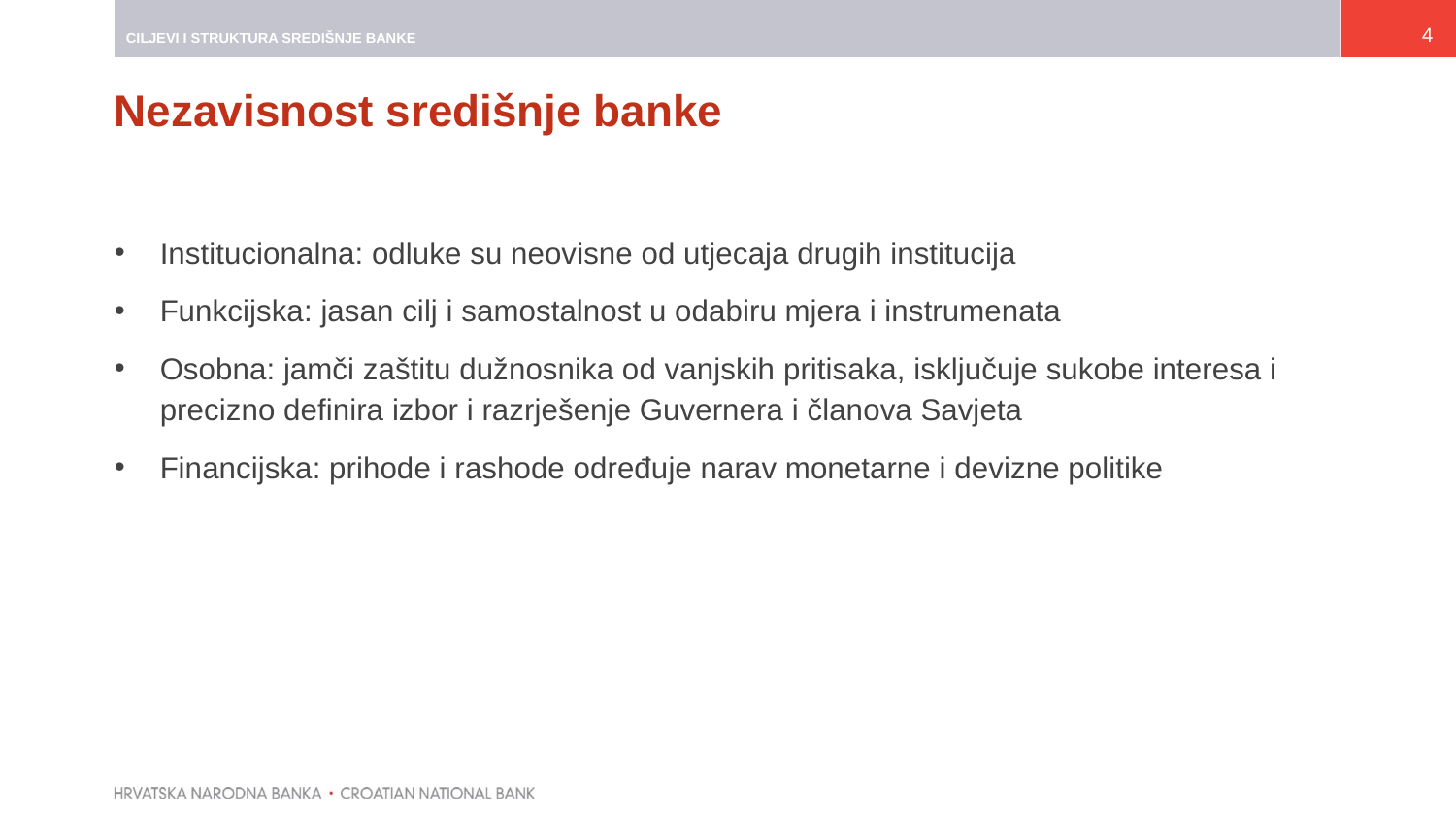

CILJEVI I STRUKTURA SREDIŠNJE BANKE
4
# Nezavisnost središnje banke
Institucionalna: odluke su neovisne od utjecaja drugih institucija
Funkcijska: jasan cilj i samostalnost u odabiru mjera i instrumenata
Osobna: jamči zaštitu dužnosnika od vanjskih pritisaka, isključuje sukobe interesa i precizno definira izbor i razrješenje Guvernera i članova Savjeta
Financijska: prihode i rashode određuje narav monetarne i devizne politike